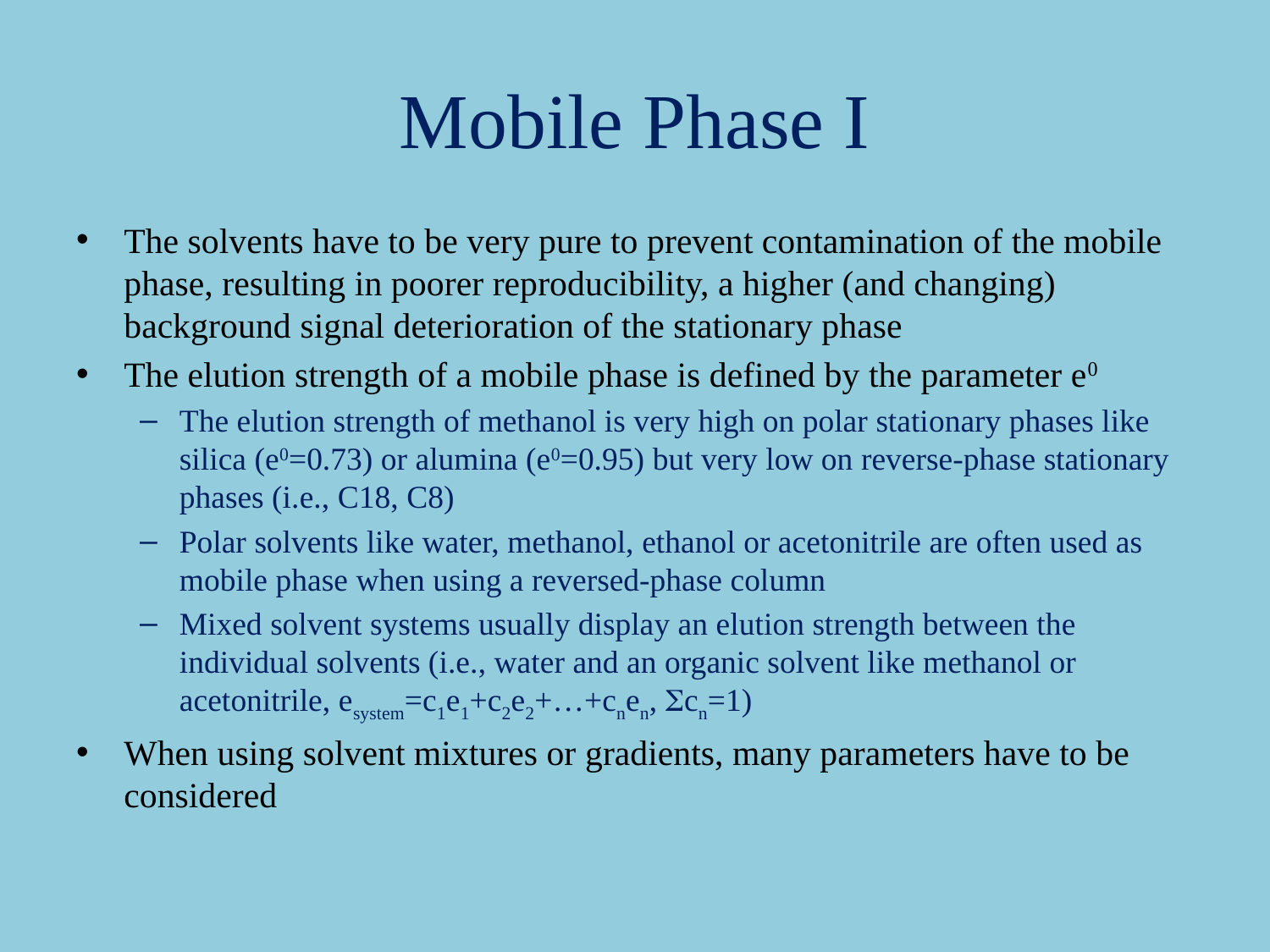

# Mobile Phase I
The solvents have to be very pure to prevent contamination of the mobile phase, resulting in poorer reproducibility, a higher (and changing) background signal deterioration of the stationary phase
The elution strength of a mobile phase is defined by the parameter e0
The elution strength of methanol is very high on polar stationary phases like silica (e0=0.73) or alumina (e0=0.95) but very low on reverse-phase stationary phases (i.e., C18, C8)
Polar solvents like water, methanol, ethanol or acetonitrile are often used as mobile phase when using a reversed-phase column
Mixed solvent systems usually display an elution strength between the individual solvents (i.e., water and an organic solvent like methanol or acetonitrile, esystem=c1e1+c2e2+…+cnen, Σcn=1)
When using solvent mixtures or gradients, many parameters have to be considered